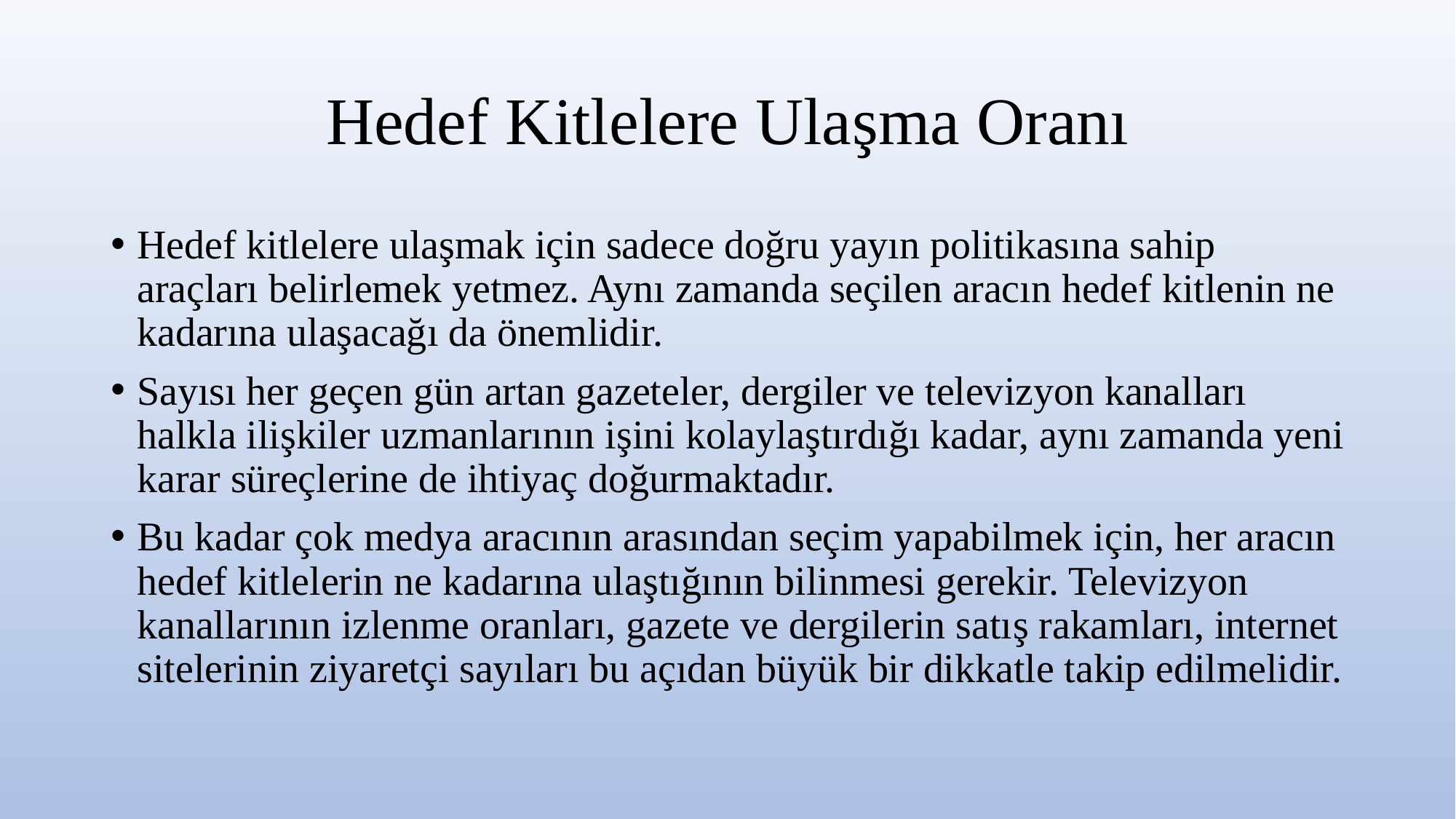

# Hedef Kitlelere Ulaşma Oranı
Hedef kitlelere ulaşmak için sadece doğru yayın politikasına sahip araçları belirlemek yetmez. Aynı zamanda seçilen aracın hedef kitlenin ne kadarına ulaşacağı da önemlidir.
Sayısı her geçen gün artan gazeteler, dergiler ve televizyon kanalları halkla ilişkiler uzmanlarının işini kolaylaştırdığı kadar, aynı zamanda yeni karar süreçlerine de ihtiyaç doğurmaktadır.
Bu kadar çok medya aracının arasından seçim yapabilmek için, her aracın hedef kitlelerin ne kadarına ulaştığının bilinmesi gerekir. Televizyon kanallarının izlenme oranları, gazete ve dergilerin satış rakamları, internet sitelerinin ziyaretçi sayıları bu açıdan büyük bir dikkatle takip edilmelidir.